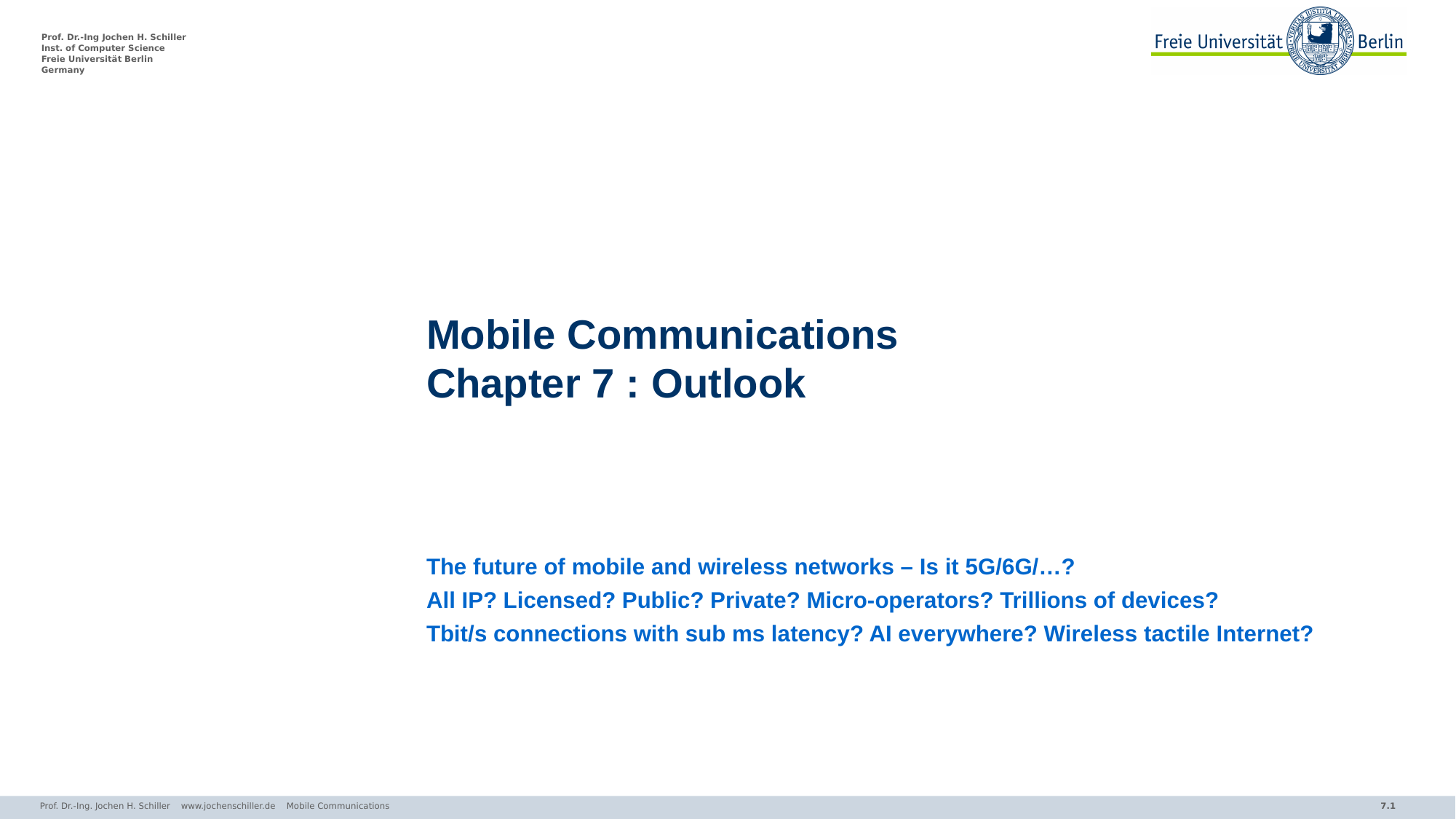

# Mobile Communications Chapter 7 : Outlook
The future of mobile and wireless networks – Is it 5G/6G/…?
All IP? Licensed? Public? Private? Micro-operators? Trillions of devices?
Tbit/s connections with sub ms latency? AI everywhere? Wireless tactile Internet?

Prof. Dr.-Ing. Jochen H. Schiller    www.jochenschiller.de    Mobile Communications